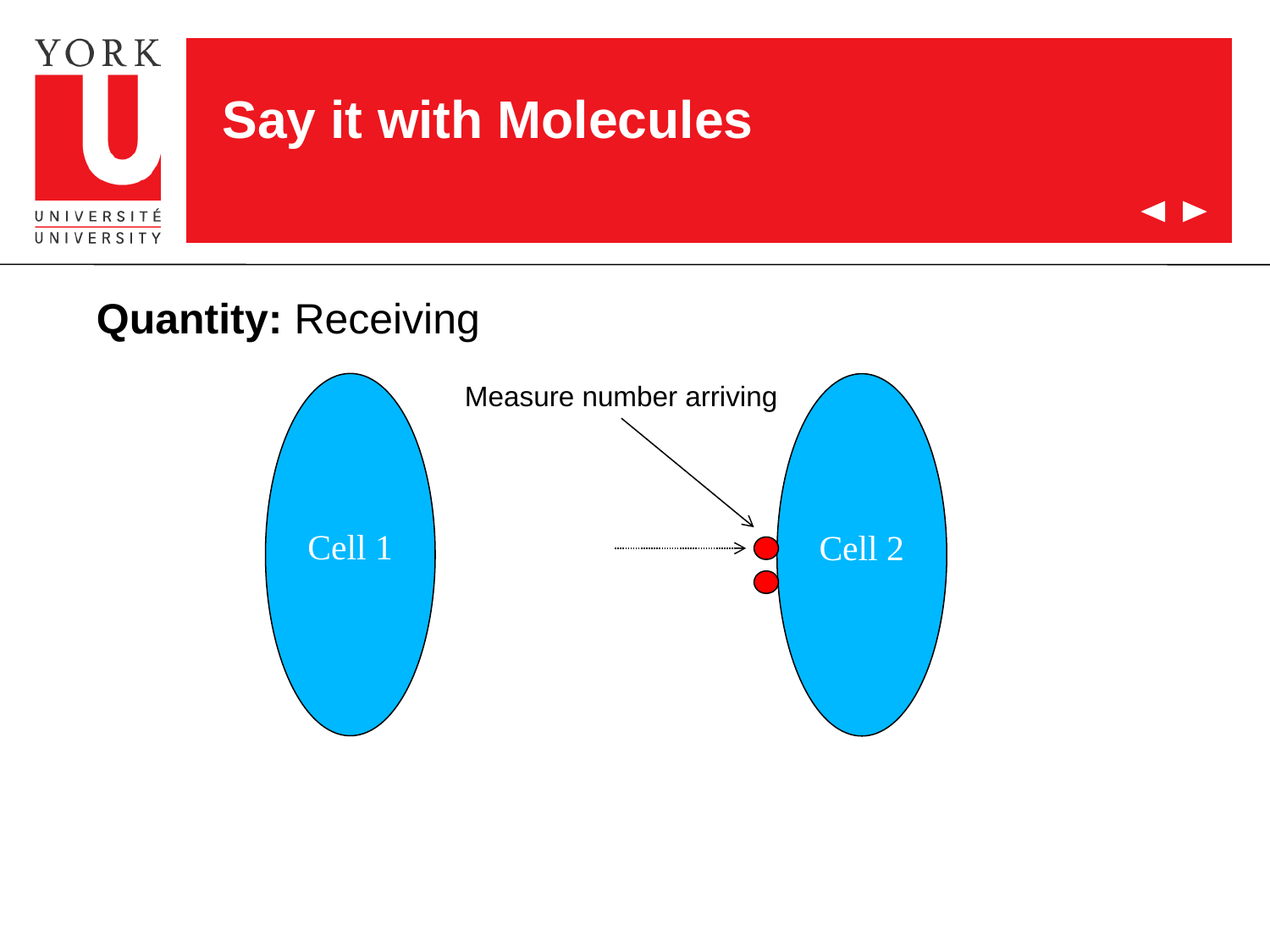

# Say it with Molecules
Quantity: Receiving
Measure number arriving

Cell 1

Cell 2